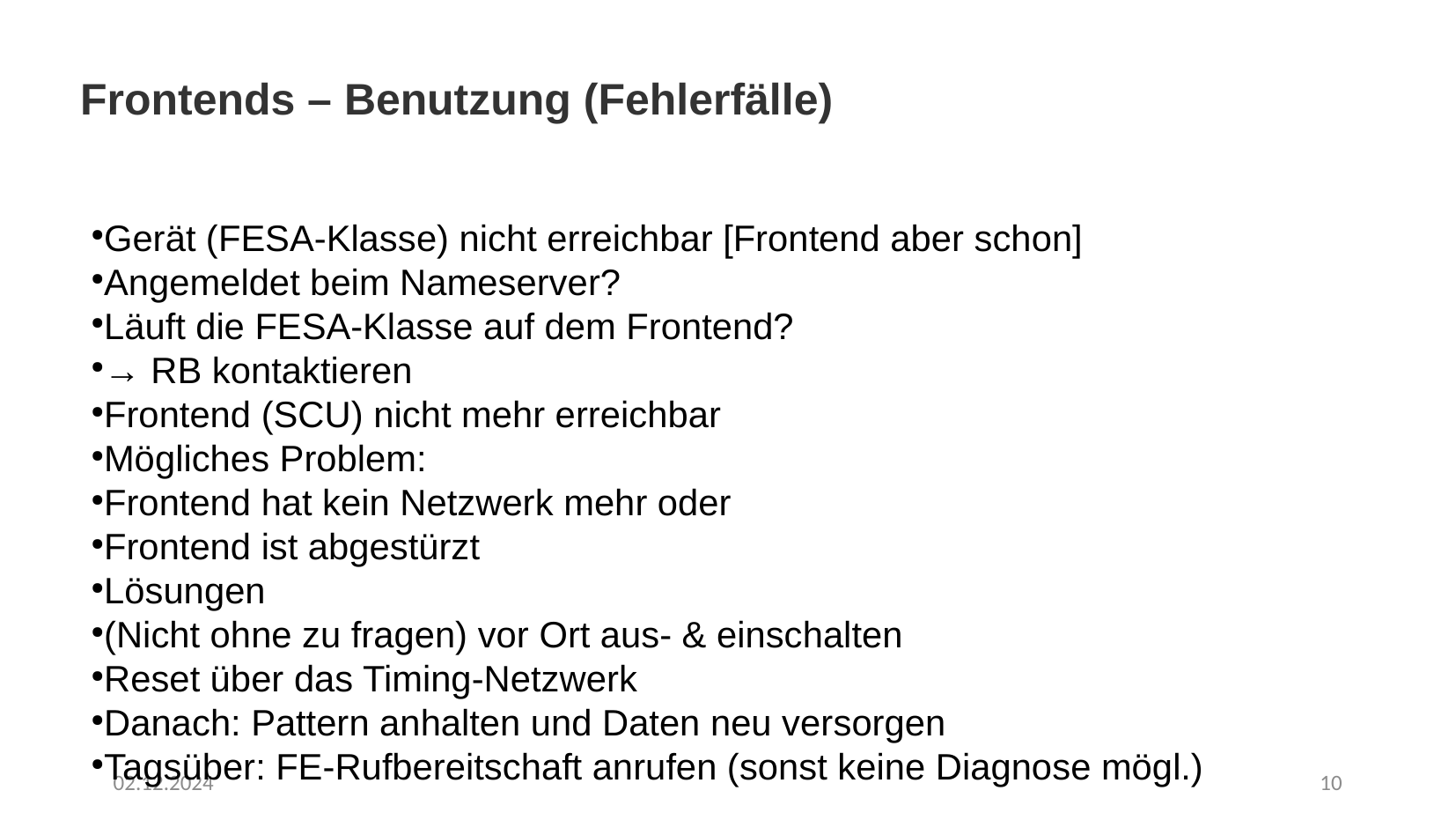

Frontends – Benutzung (Fehlerfälle)
Gerät (FESA-Klasse) nicht erreichbar [Frontend aber schon]
Angemeldet beim Nameserver?
Läuft die FESA-Klasse auf dem Frontend?
→ RB kontaktieren
Frontend (SCU) nicht mehr erreichbar
Mögliches Problem:
Frontend hat kein Netzwerk mehr oder
Frontend ist abgestürzt
Lösungen
(Nicht ohne zu fragen) vor Ort aus- & einschalten
Reset über das Timing-Netzwerk
Danach: Pattern anhalten und Daten neu versorgen
Tagsüber: FE-Rufbereitschaft anrufen (sonst keine Diagnose mögl.)

02.12.2024
10